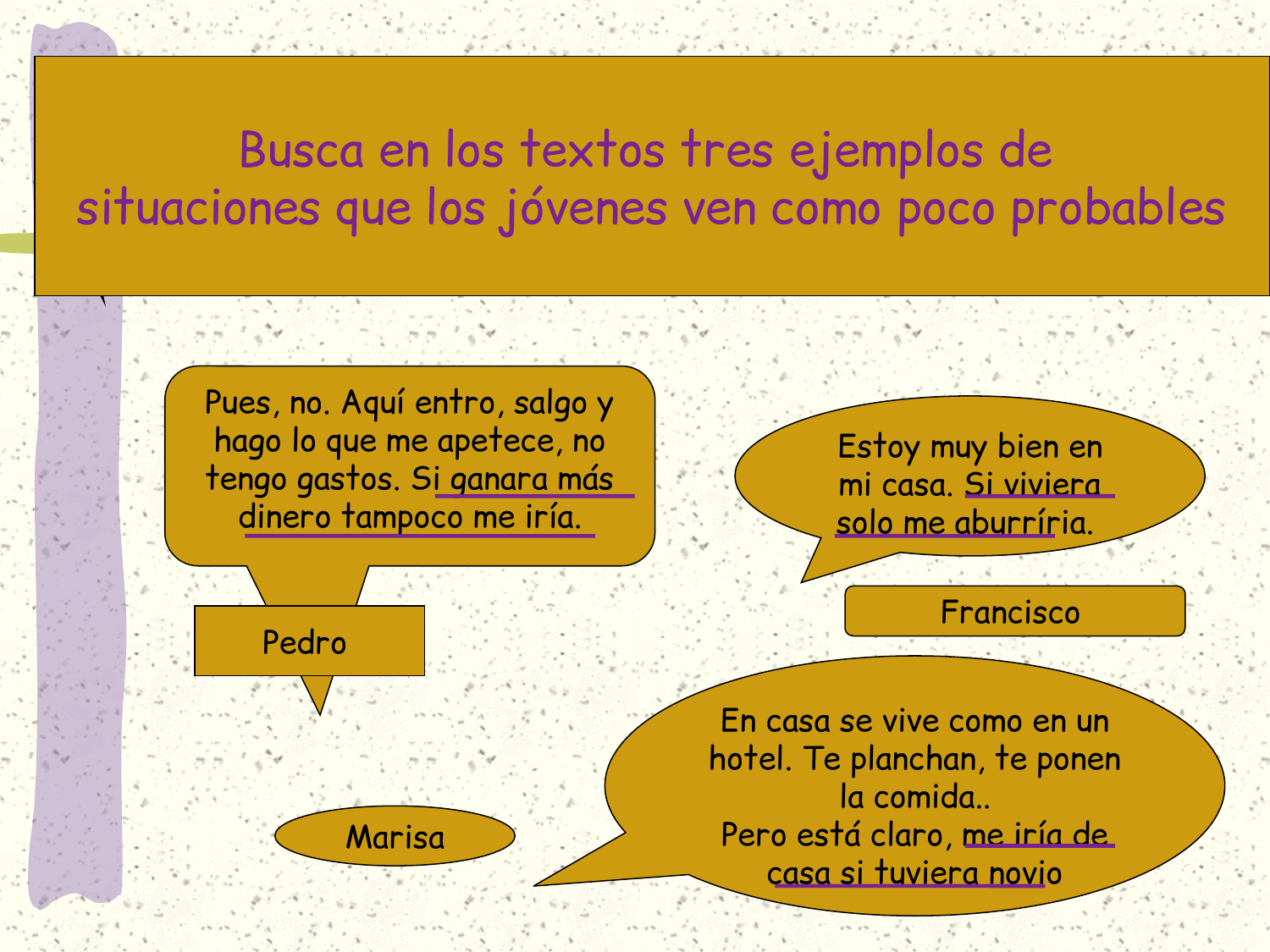

Busca en los textos tres ejemplos de
situaciones que los jóvenes ven como poco probables
Pues, no. Aquí entro, salgo y hago lo que me apetece, no tengo gastos. Si ganara más dinero tampoco me iría.
Estoy muy bien en mi casa. Si viviera solo me aburríria.

Francisco

Pedro
En casa se vive como en un hotel. Te planchan, te ponen la comida..
Pero está claro, me iría de casa si tuviera novio

Marisa